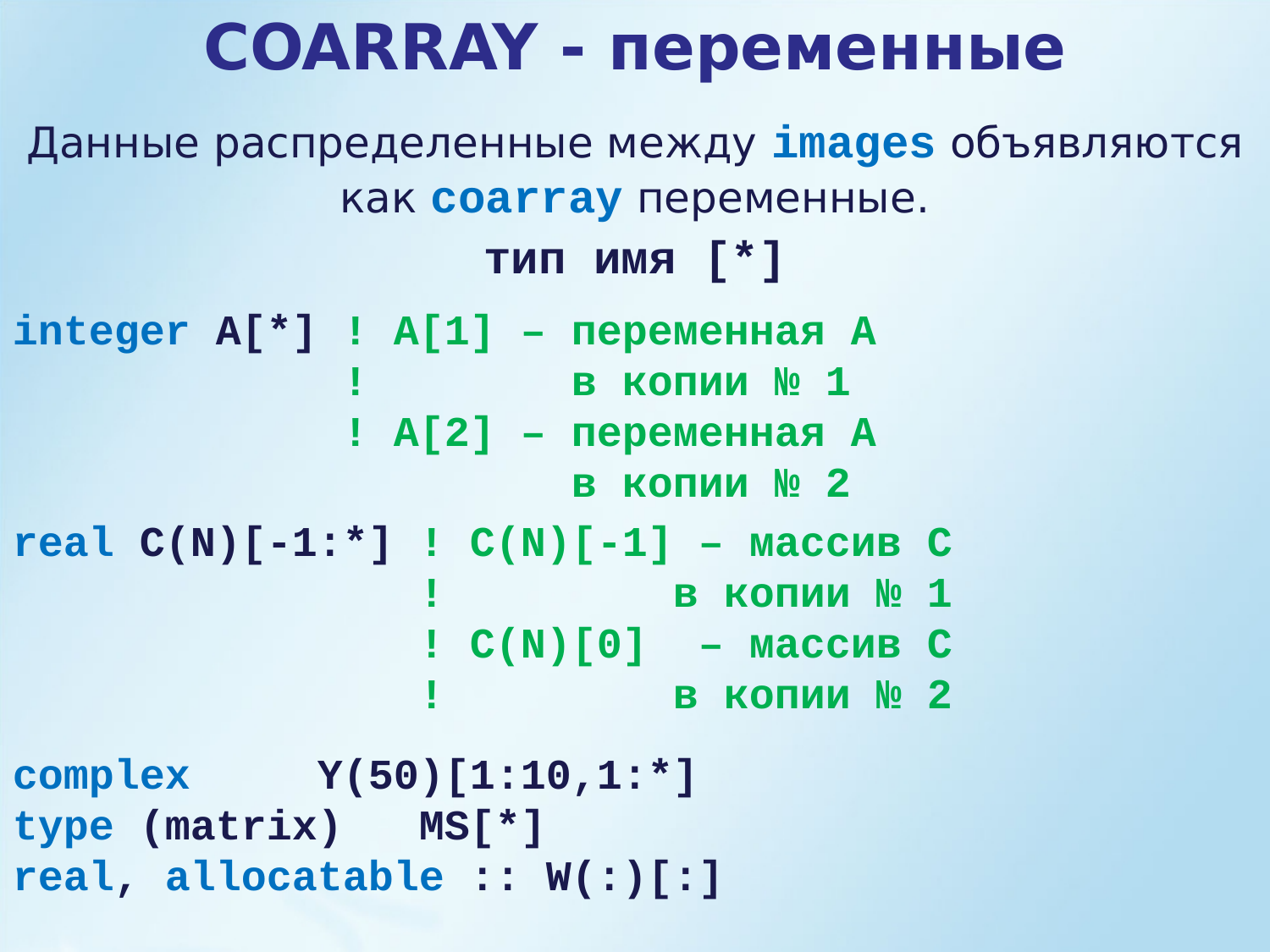

COARRAY - переменные
Данные распределенные между images объявляются как coarray переменные.
тип имя [*]
integer A[*] ! A[1] – переменная A
             !        в копии № 1
             ! A[2] – переменная A
                      в копии № 2
real С(N)[-1:*] ! С(N)[-1] – массив С
                !         в копии № 1
                ! С(N)[0]  – массив С
                !         в копии № 2
complex     Y(50)[1:10,1:*]
type (matrix)   MS[*]
real, allocatable :: W(:)[:]